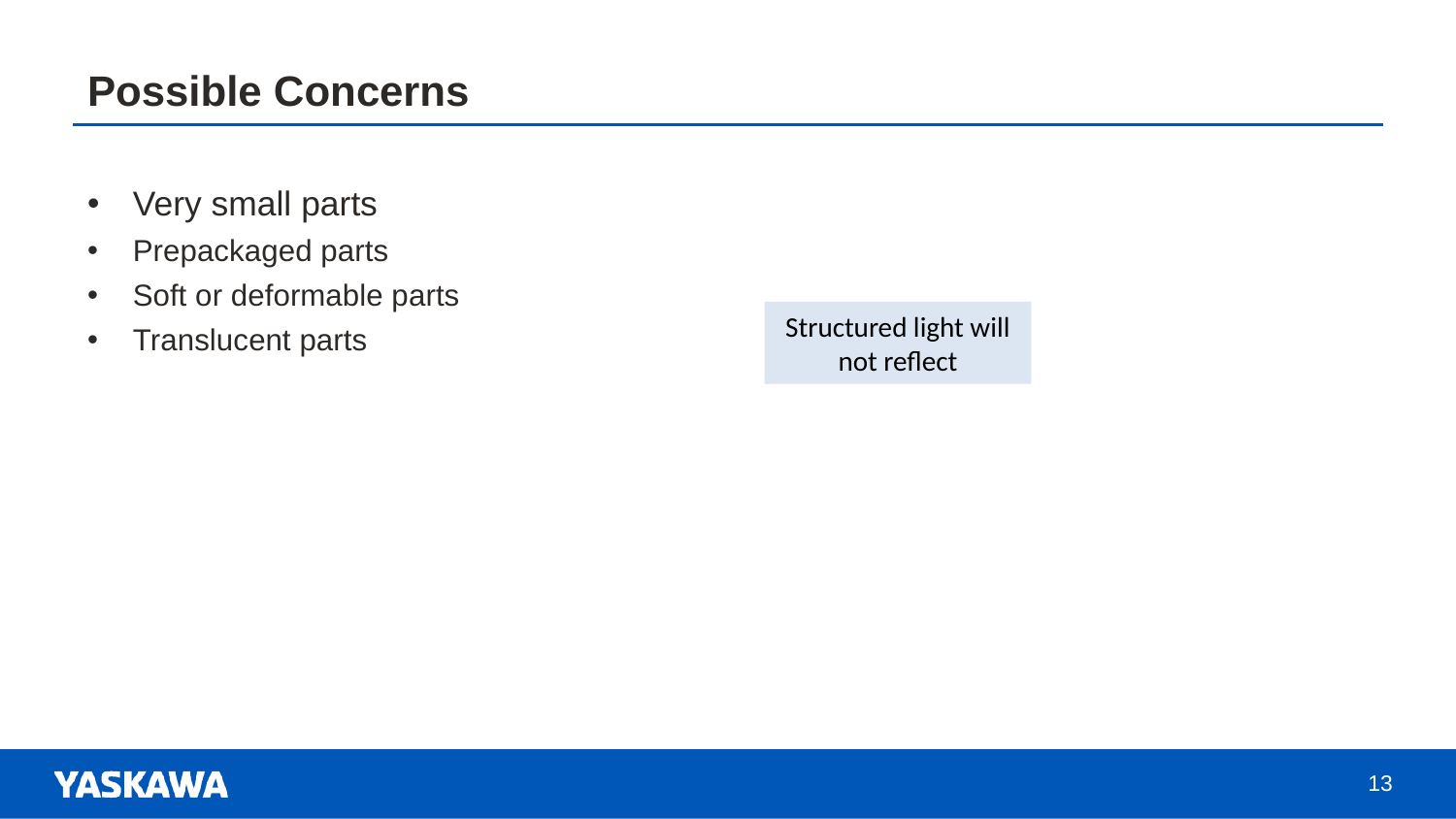

# Possible Concerns
Very small parts
Prepackaged parts
Soft or deformable parts
Translucent parts
Structured light will not reflect
13